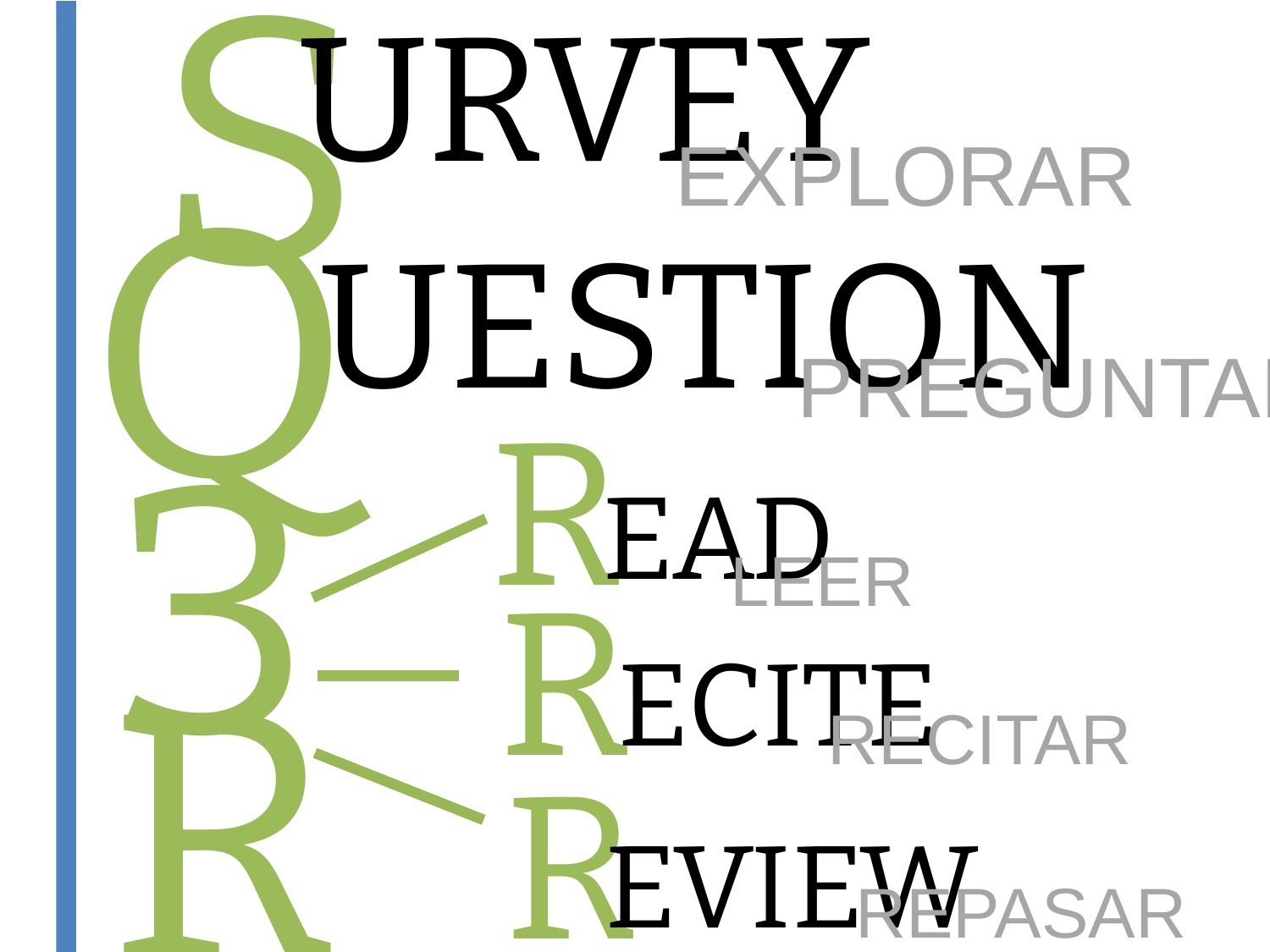

S
URVEY

EXPLORAR
Q
UESTION
PREGUNTAR
R
3
EAD
LEER
R
R
ECITE
RECITAR
R
EVIEW
REPASAR